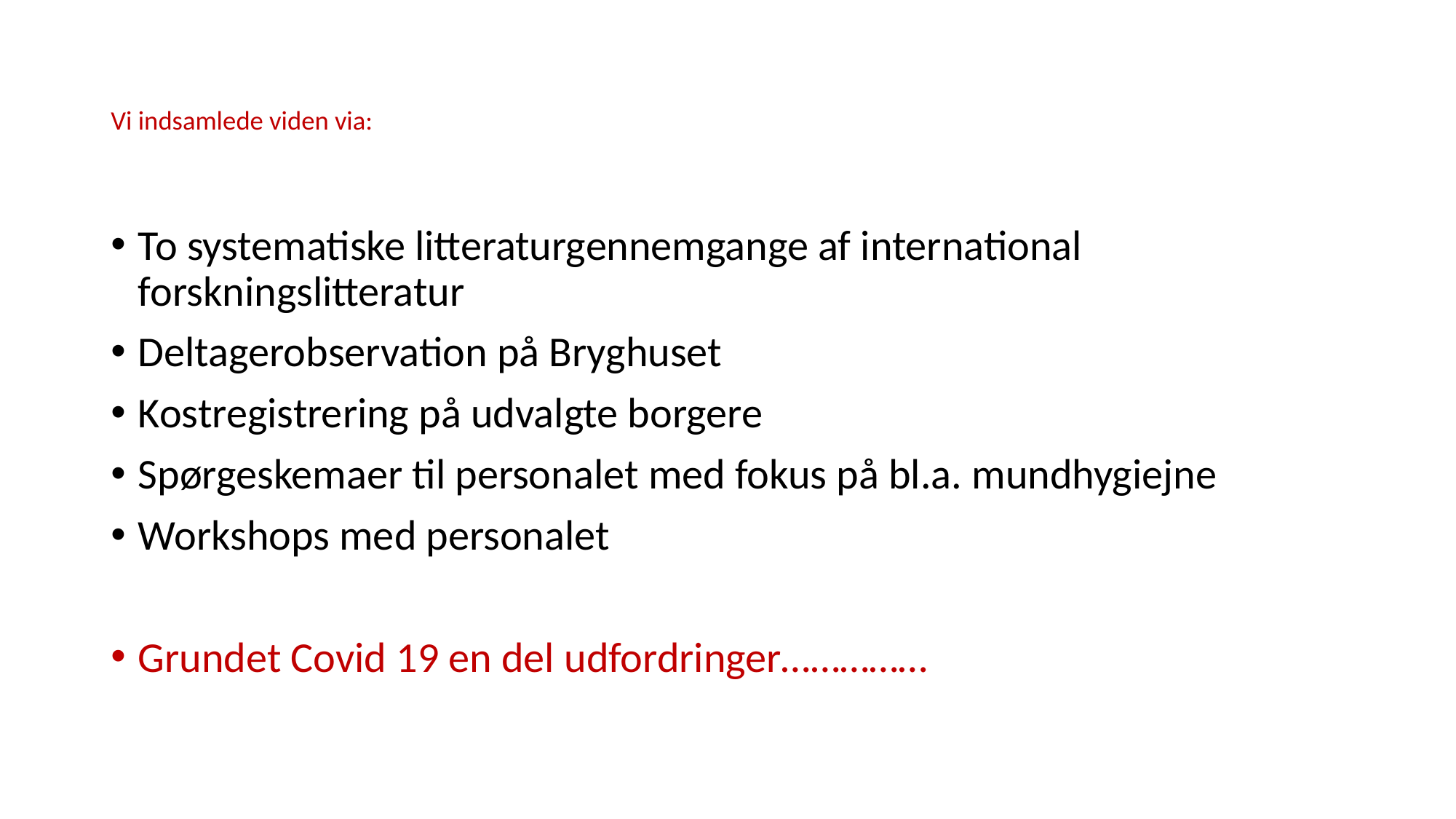

# Vi indsamlede viden via:
To systematiske litteraturgennemgange af international forskningslitteratur
Deltagerobservation på Bryghuset
Kostregistrering på udvalgte borgere
Spørgeskemaer til personalet med fokus på bl.a. mundhygiejne
Workshops med personalet

Grundet Covid 19 en del udfordringer……………